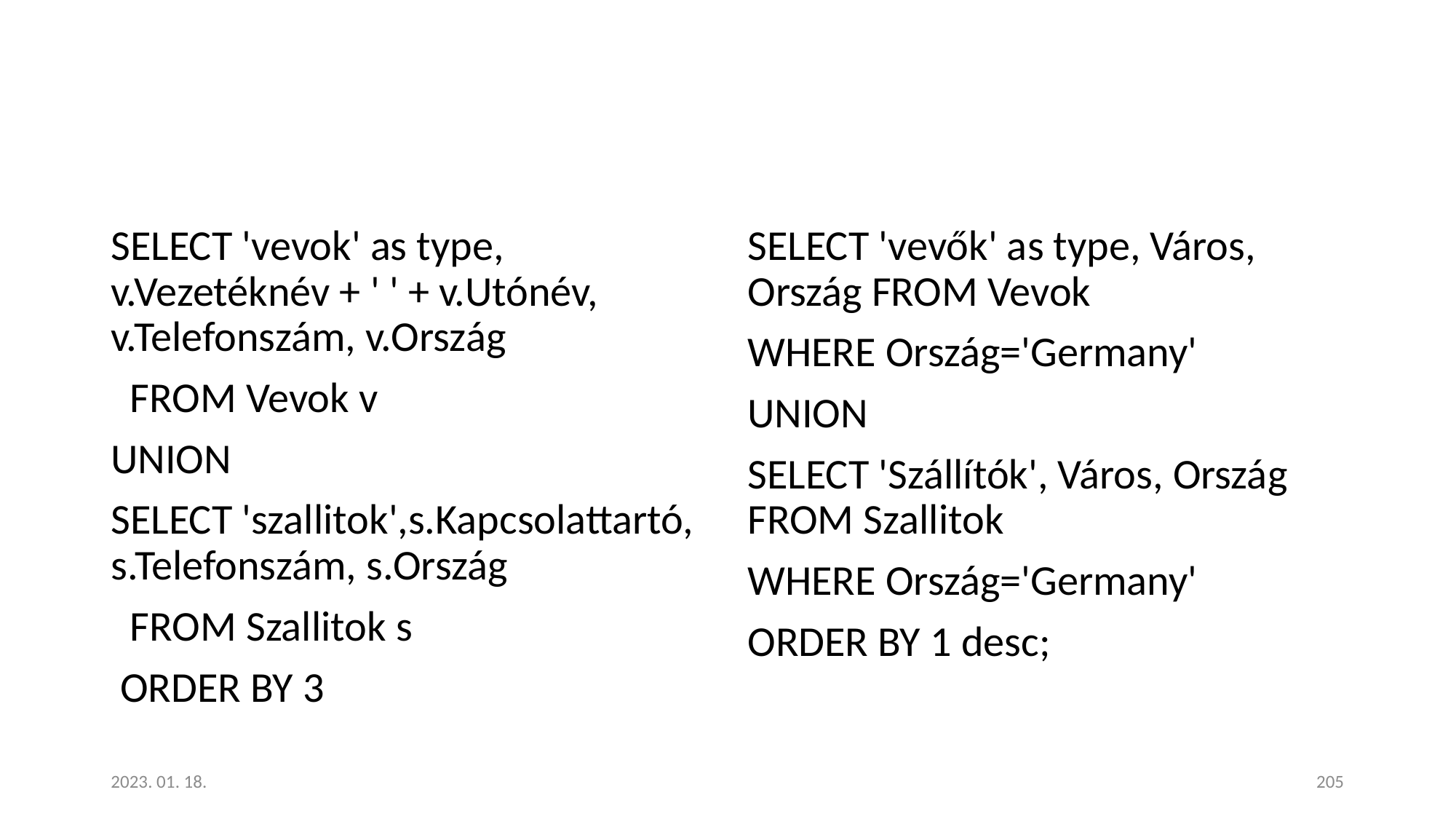

#
SELECT 'vevok' as type, v.Vezetéknév + ' ' + v.Utónév, v.Telefonszám, v.Ország
  FROM Vevok v
UNION
SELECT 'szallitok',s.Kapcsolattartó, s.Telefonszám, s.Ország
  FROM Szallitok s
 ORDER BY 3
SELECT 'vevők' as type, Város, Ország FROM Vevok
WHERE Ország='Germany'
UNION
SELECT 'Szállítók', Város, Ország FROM Szallitok
WHERE Ország='Germany'
ORDER BY 1 desc;
2023. 01. 18.
205